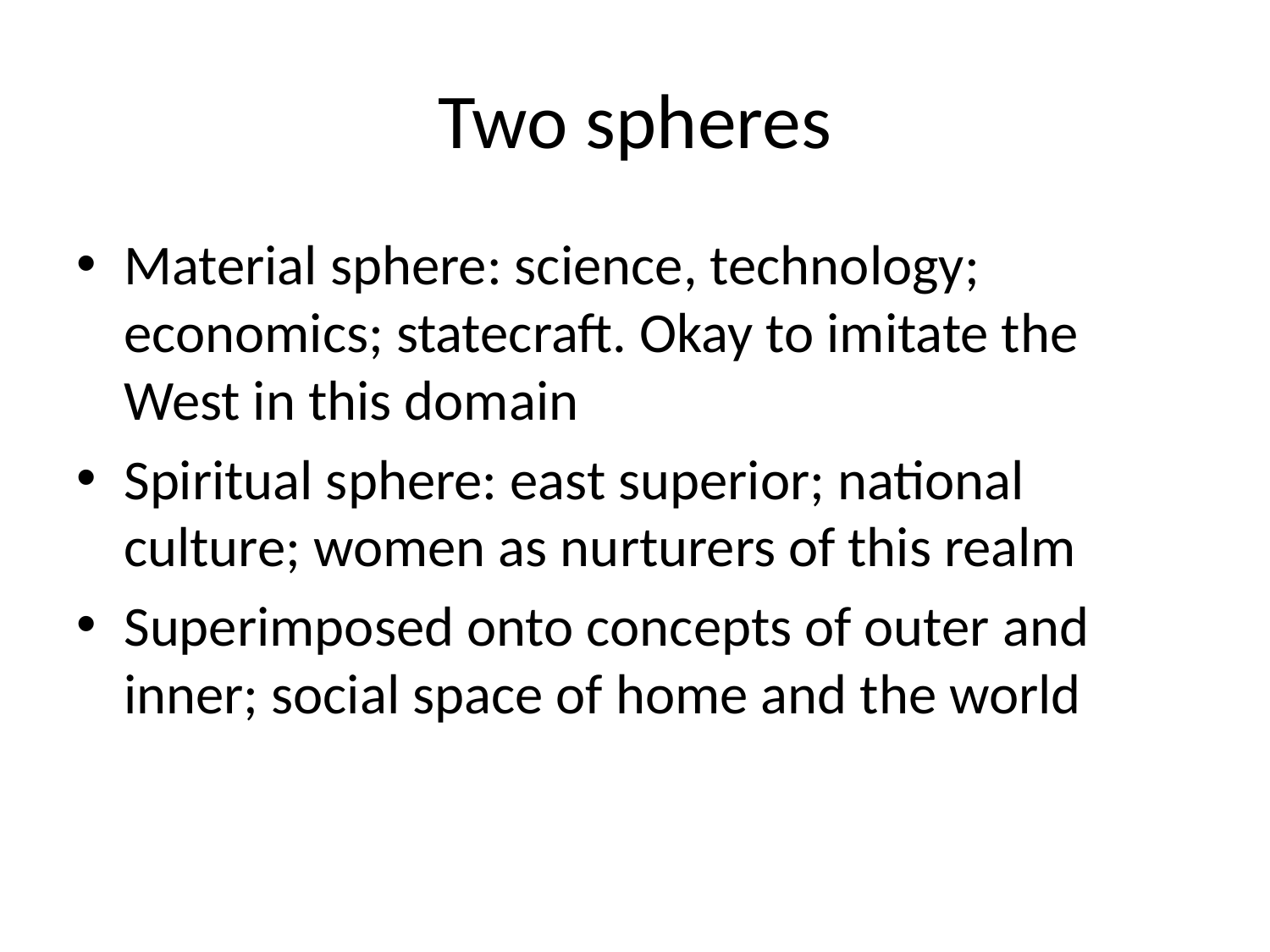

# Two spheres
Material sphere: science, technology; economics; statecraft. Okay to imitate the West in this domain
Spiritual sphere: east superior; national culture; women as nurturers of this realm
Superimposed onto concepts of outer and inner; social space of home and the world